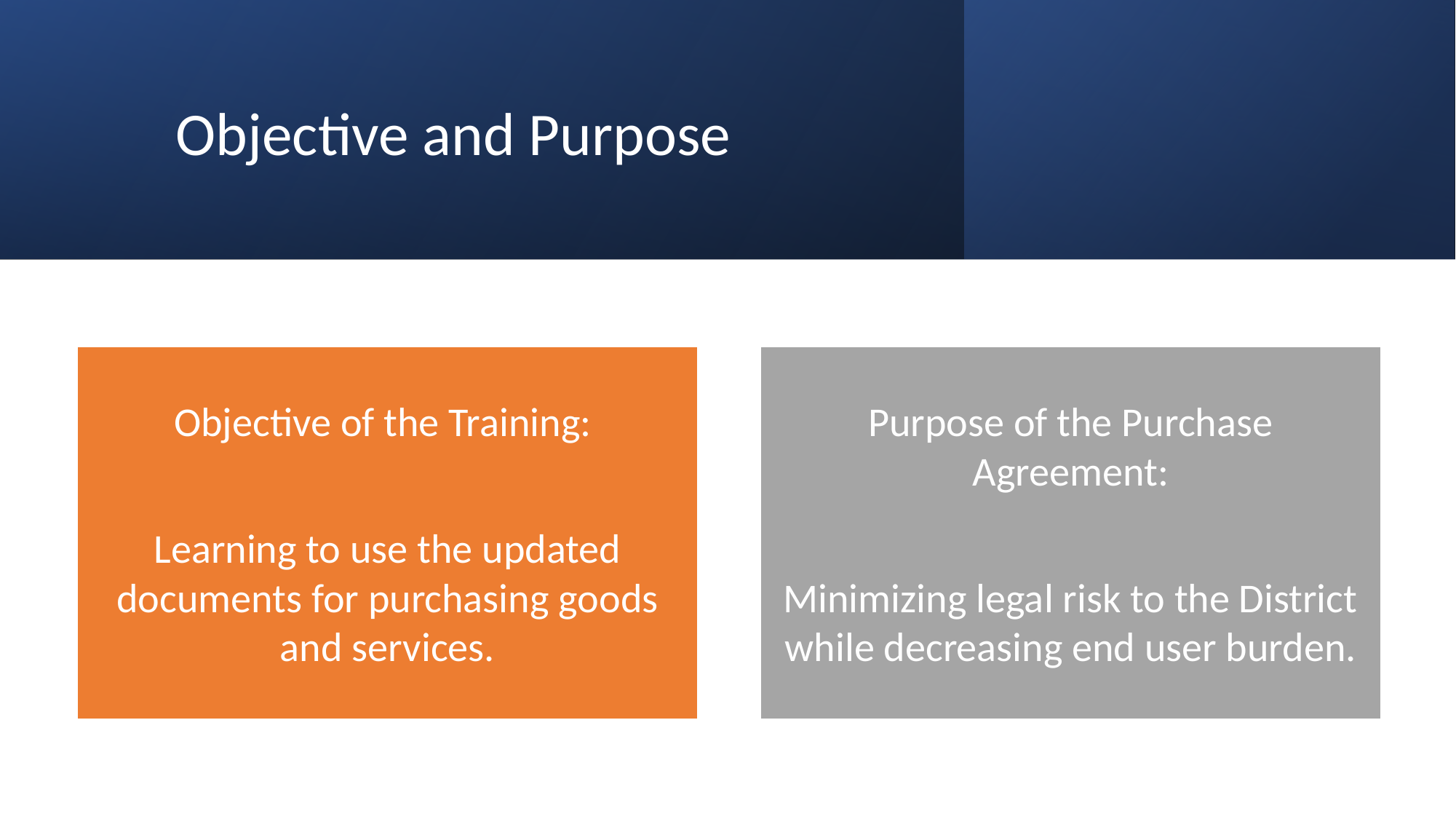

# Objective and Purpose
Objective of the Training:

Learning to use the updated documents for purchasing goods and services.
Purpose of the Purchase Agreement:

Minimizing legal risk to the District while decreasing end user burden.